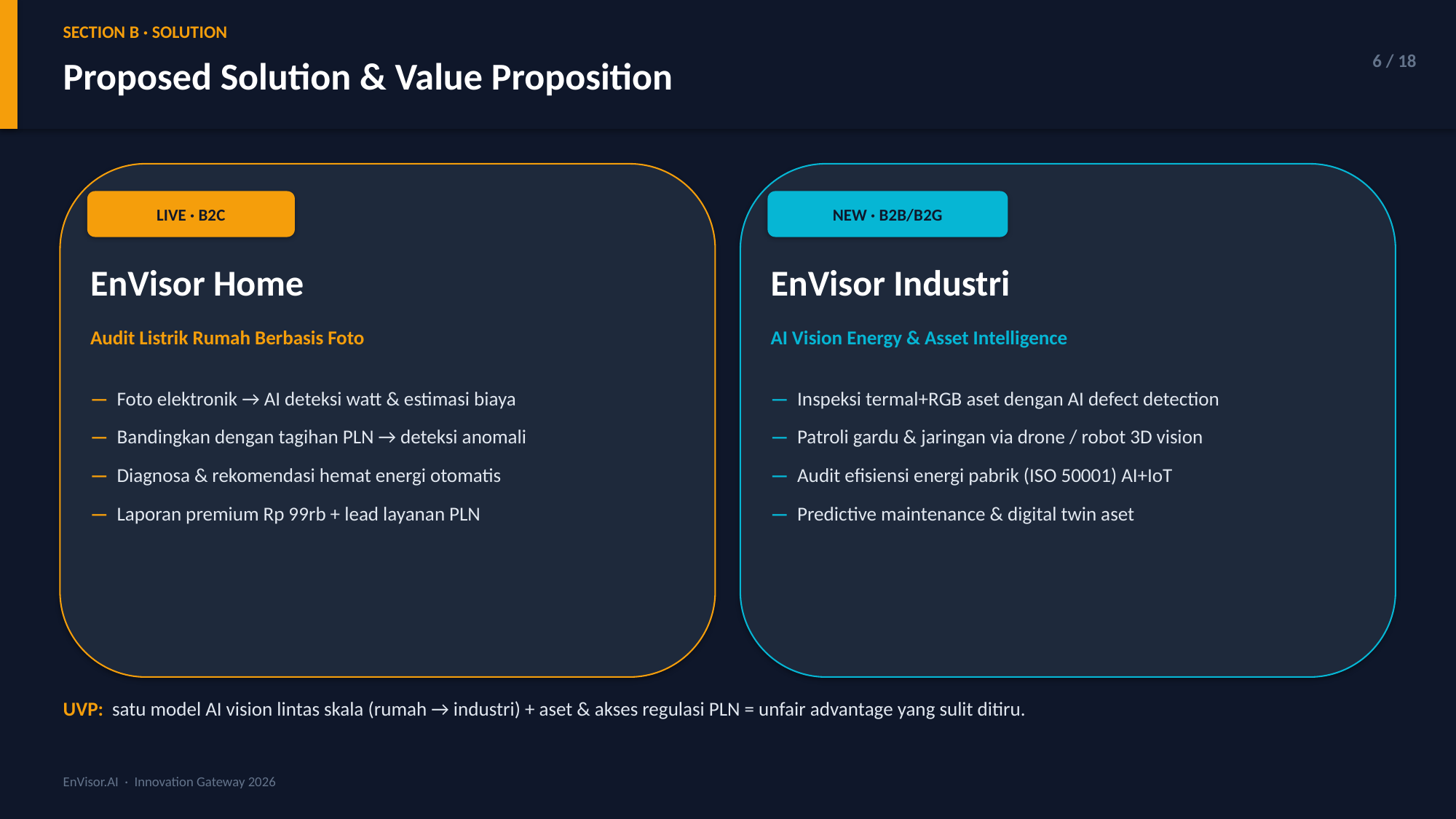

SECTION B · SOLUTION
6 / 18
Proposed Solution & Value Proposition

LIVE · B2C
NEW · B2B/B2G
EnVisor Home
EnVisor Industri
Audit Listrik Rumah Berbasis Foto
AI Vision Energy & Asset Intelligence
—  Foto elektronik → AI deteksi watt & estimasi biaya
—  Bandingkan dengan tagihan PLN → deteksi anomali
—  Diagnosa & rekomendasi hemat energi otomatis
—  Laporan premium Rp 99rb + lead layanan PLN
—  Inspeksi termal+RGB aset dengan AI defect detection
—  Patroli gardu & jaringan via drone / robot 3D vision
—  Audit efisiensi energi pabrik (ISO 50001) AI+IoT
—  Predictive maintenance & digital twin aset
UVP:  satu model AI vision lintas skala (rumah → industri) + aset & akses regulasi PLN = unfair advantage yang sulit ditiru.
EnVisor.AI  ·  Innovation Gateway 2026